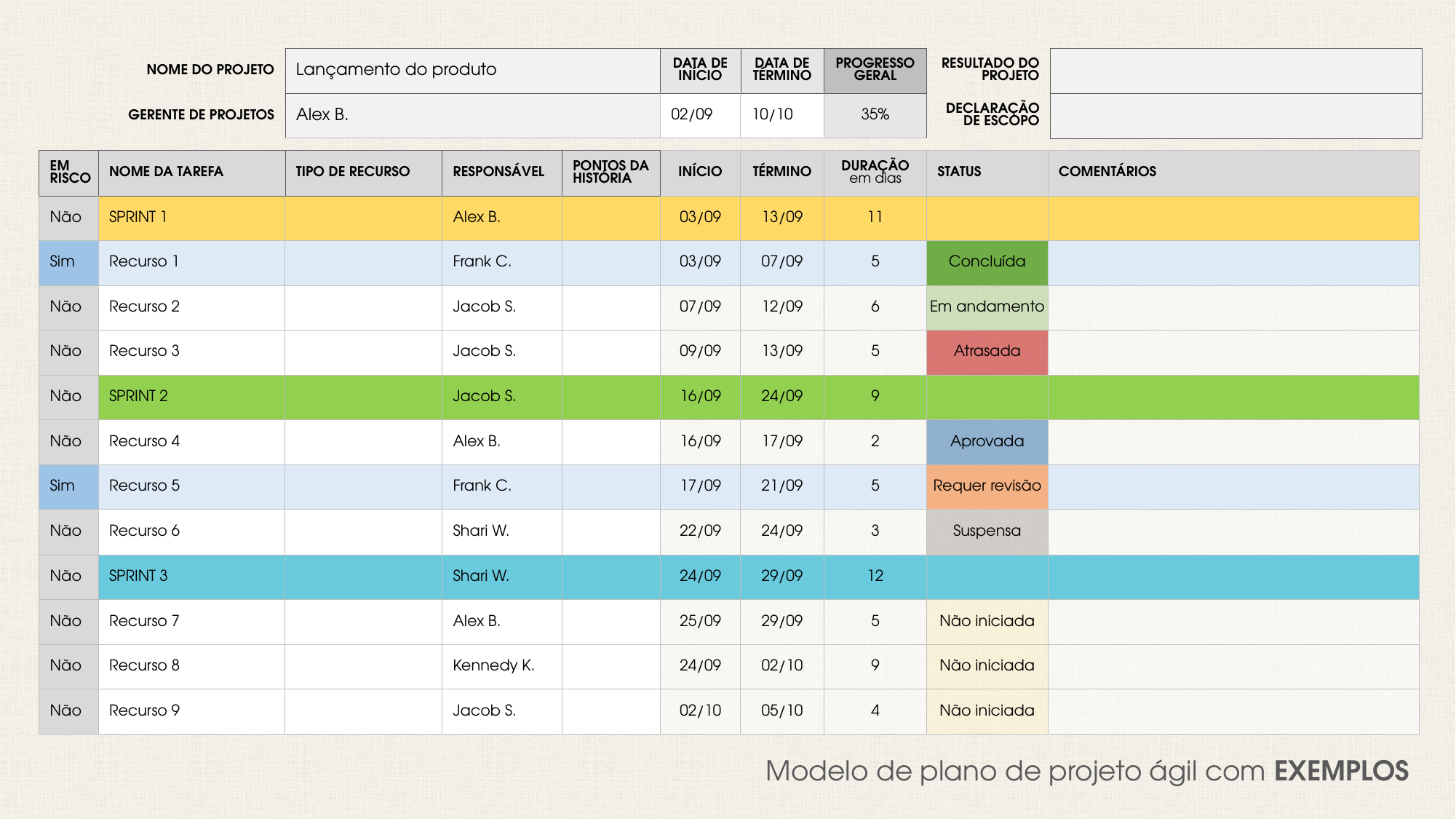

| NOME DO PROJETO | Lançamento do produto | DATA DE INÍCIO | DATA DE TÉRMINO | PROGRESSO GERAL | RESULTADO DO PROJETO |  |
| --- | --- | --- | --- | --- | --- | --- |
| GERENTE DE PROJETOS | Alex B. | 02/09 | 10/10 | 35% | DECLARAÇÃO DE ESCOPO |  |
| EM RISCO | NOME DA TAREFA | TIPO DE RECURSO | RESPONSÁVEL | PONTOS DA HISTÓRIA | INÍCIO | TÉRMINO | DURAÇÃO em dias | STATUS | COMENTÁRIOS |
| --- | --- | --- | --- | --- | --- | --- | --- | --- | --- |
| Não | SPRINT 1 |  | Alex B. |  | 03/09 | 13/09 | 11 |  |  |
| Sim | Recurso 1 |  | Frank C. |  | 03/09 | 07/09 | 5 | Concluída |  |
| Não | Recurso 2 |  | Jacob S. |  | 07/09 | 12/09 | 6 | Em andamento |  |
| Não | Recurso 3 |  | Jacob S. |  | 09/09 | 13/09 | 5 | Atrasada |  |
| Não | SPRINT 2 |  | Jacob S. |  | 16/09 | 24/09 | 9 |  |  |
| Não | Recurso 4 |  | Alex B. |  | 16/09 | 17/09 | 2 | Aprovada |  |
| Sim | Recurso 5 |  | Frank C. |  | 17/09 | 21/09 | 5 | Requer revisão |  |
| Não | Recurso 6 |  | Shari W. |  | 22/09 | 24/09 | 3 | Suspensa |  |
| Não | SPRINT 3 |  | Shari W. |  | 24/09 | 29/09 | 12 |  |  |
| Não | Recurso 7 |  | Alex B. |  | 25/09 | 29/09 | 5 | Não iniciada |  |
| Não | Recurso 8 |  | Kennedy K. |  | 24/09 | 02/10 | 9 | Não iniciada |  |
| Não | Recurso 9 |  | Jacob S. |  | 02/10 | 05/10 | 4 | Não iniciada |  |
Modelo de plano de projeto ágil com EXEMPLOS